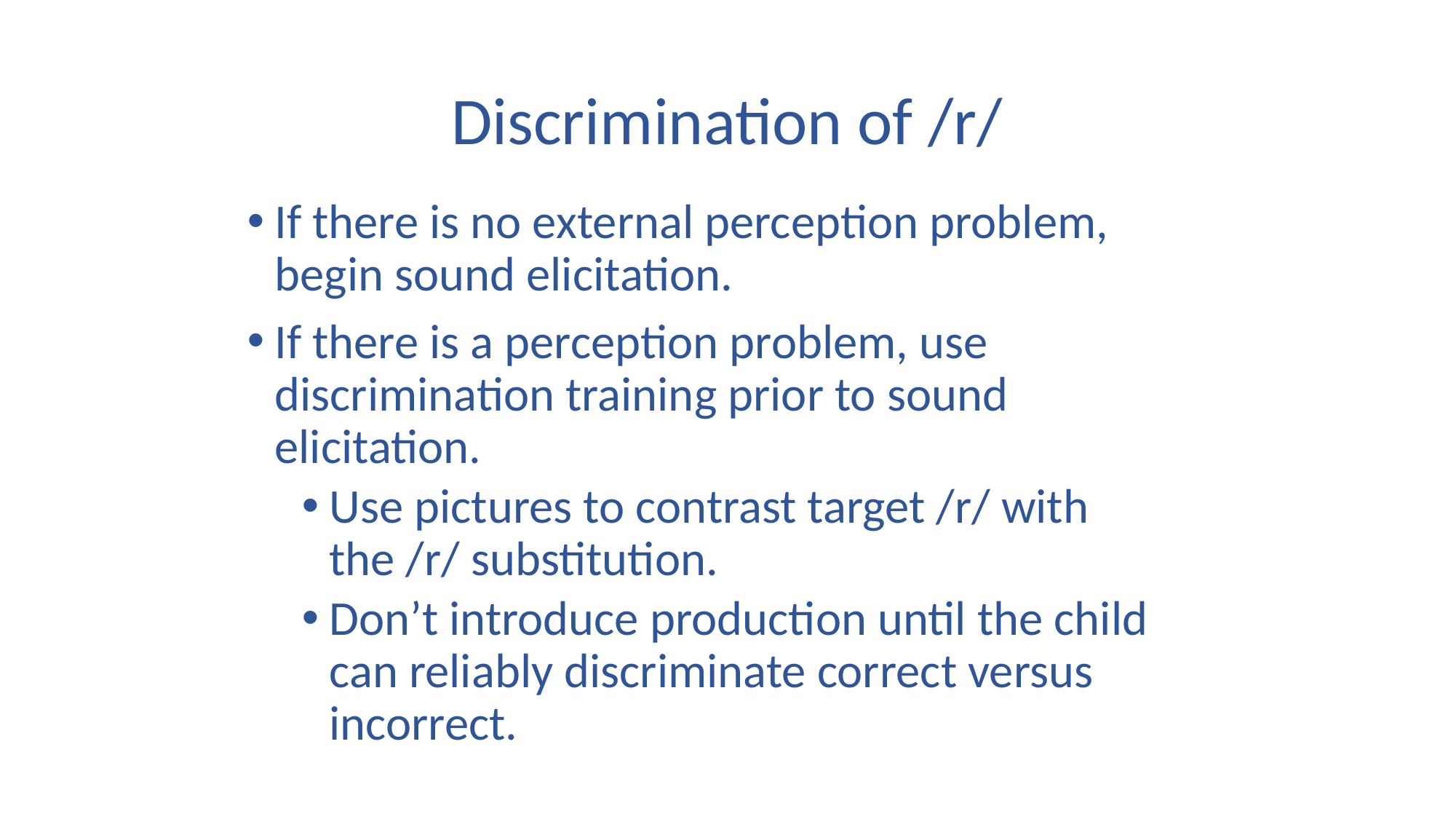

# Discrimination of /r/
If there is no external perception problem, begin sound elicitation.
If there is a perception problem, use discrimination training prior to sound elicitation.
Use pictures to contrast target /r/ with the /r/ substitution.
Don’t introduce production until the child can reliably discriminate correct versus incorrect.